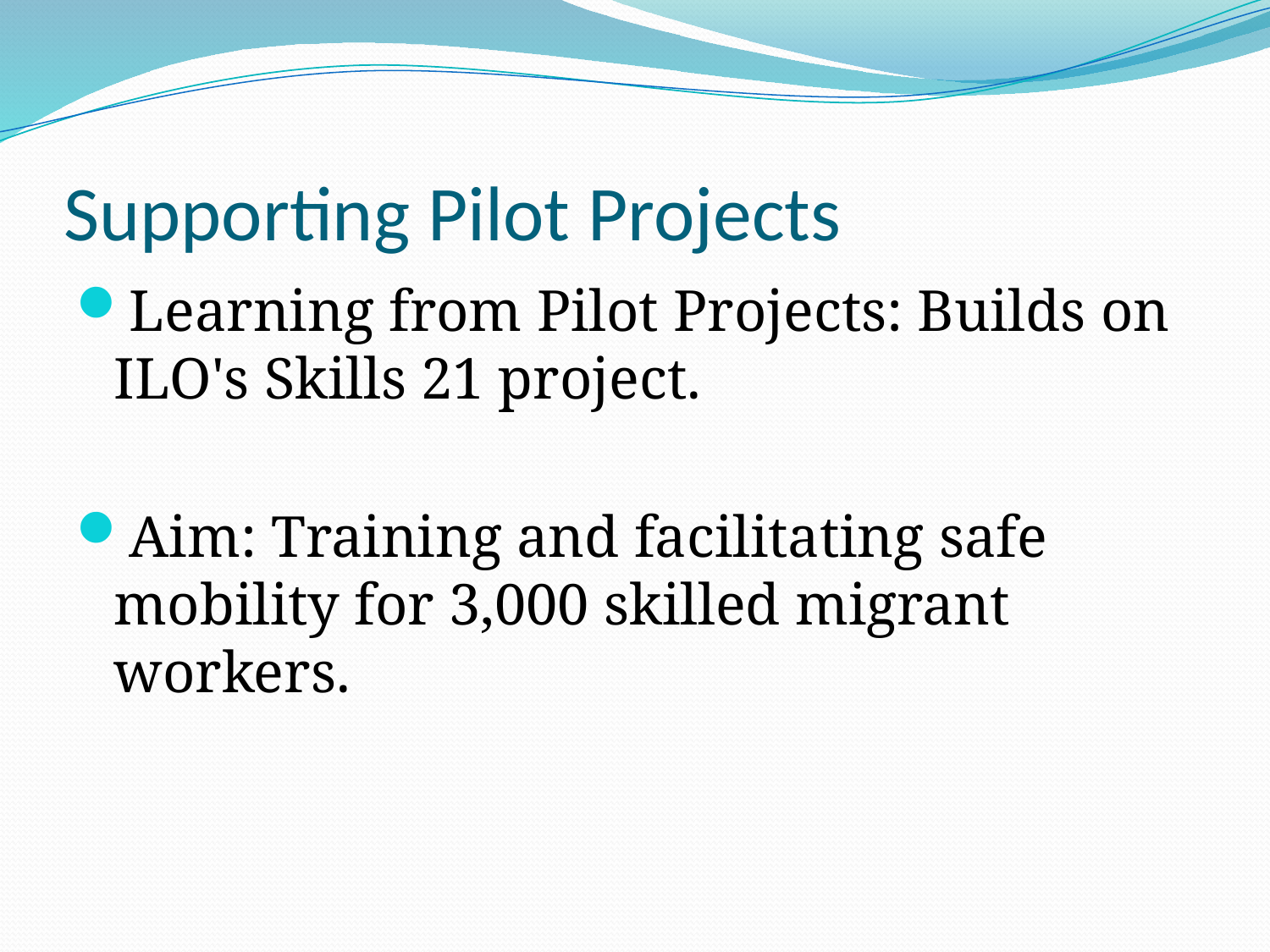

# Supporting Pilot Projects
Learning from Pilot Projects: Builds on ILO's Skills 21 project.

Aim: Training and facilitating safe mobility for 3,000 skilled migrant workers.